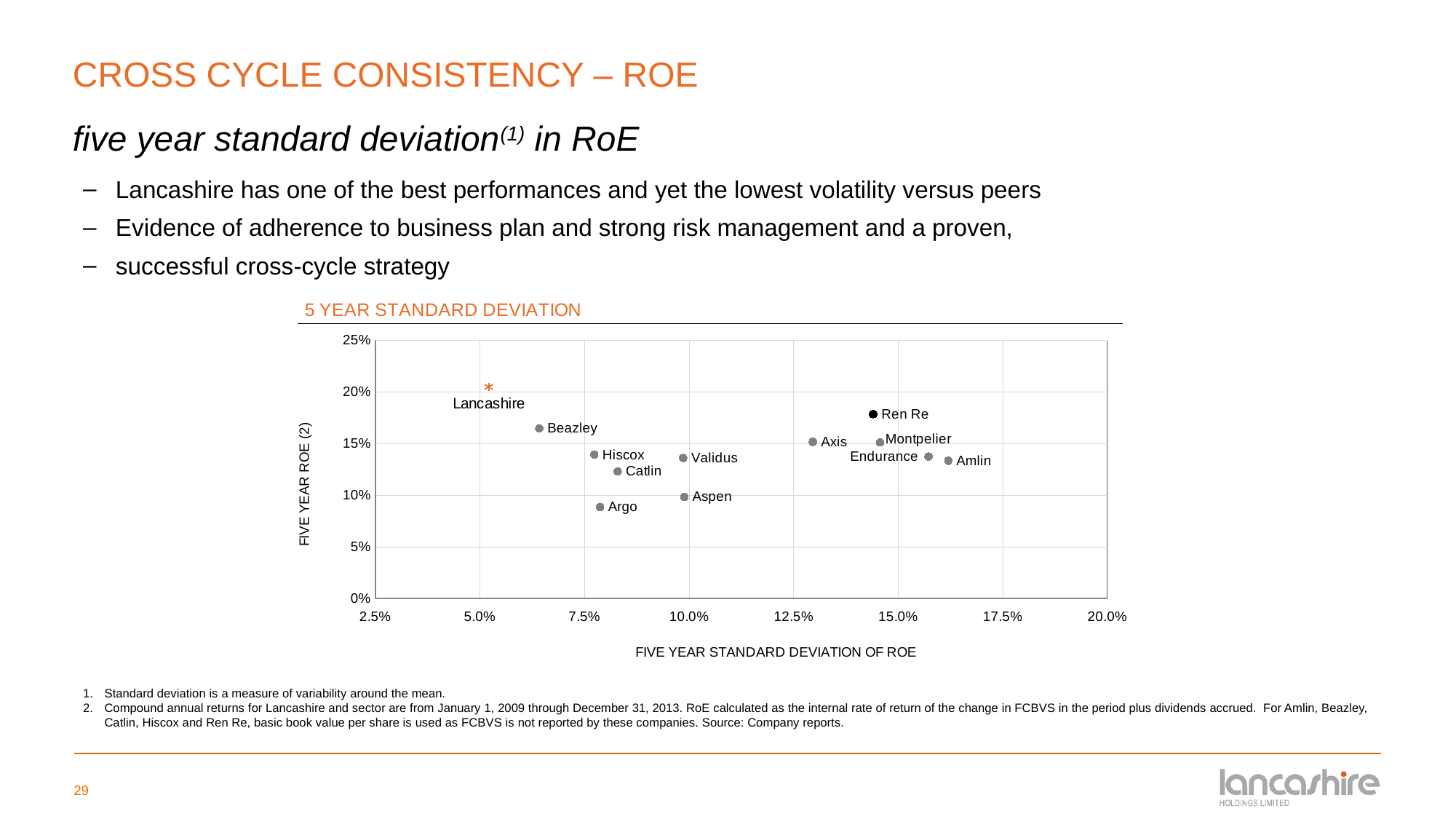

# CROSS CYCLE CONSISTENCY – ROE five year standard deviation(1) in RoE
Lancashire has one of the best performances and yet the lowest volatility versus peers
Evidence of adherence to business plan and strong risk management and a proven,
successful cross-cycle strategy

### Chart: 5 YEAR STANDARD DEVIATION

| Category | Aspen | Beazley | Axis | Montpelier | Validus | Argo | Ren Re | Endurance | Hiscox | Amlin | Catlin | Lancashire |
|---|---|---|---|---|---|---|---|---|---|---|---|---|
Standard deviation is a measure of variability around the mean.
Compound annual returns for Lancashire and sector are from January 1, 2009 through December 31, 2013. RoE calculated as the internal rate of return of the change in FCBVS in the period plus dividends accrued.  For Amlin, Beazley, Catlin, Hiscox and Ren Re, basic book value per share is used as FCBVS is not reported by these companies. Source: Company reports.